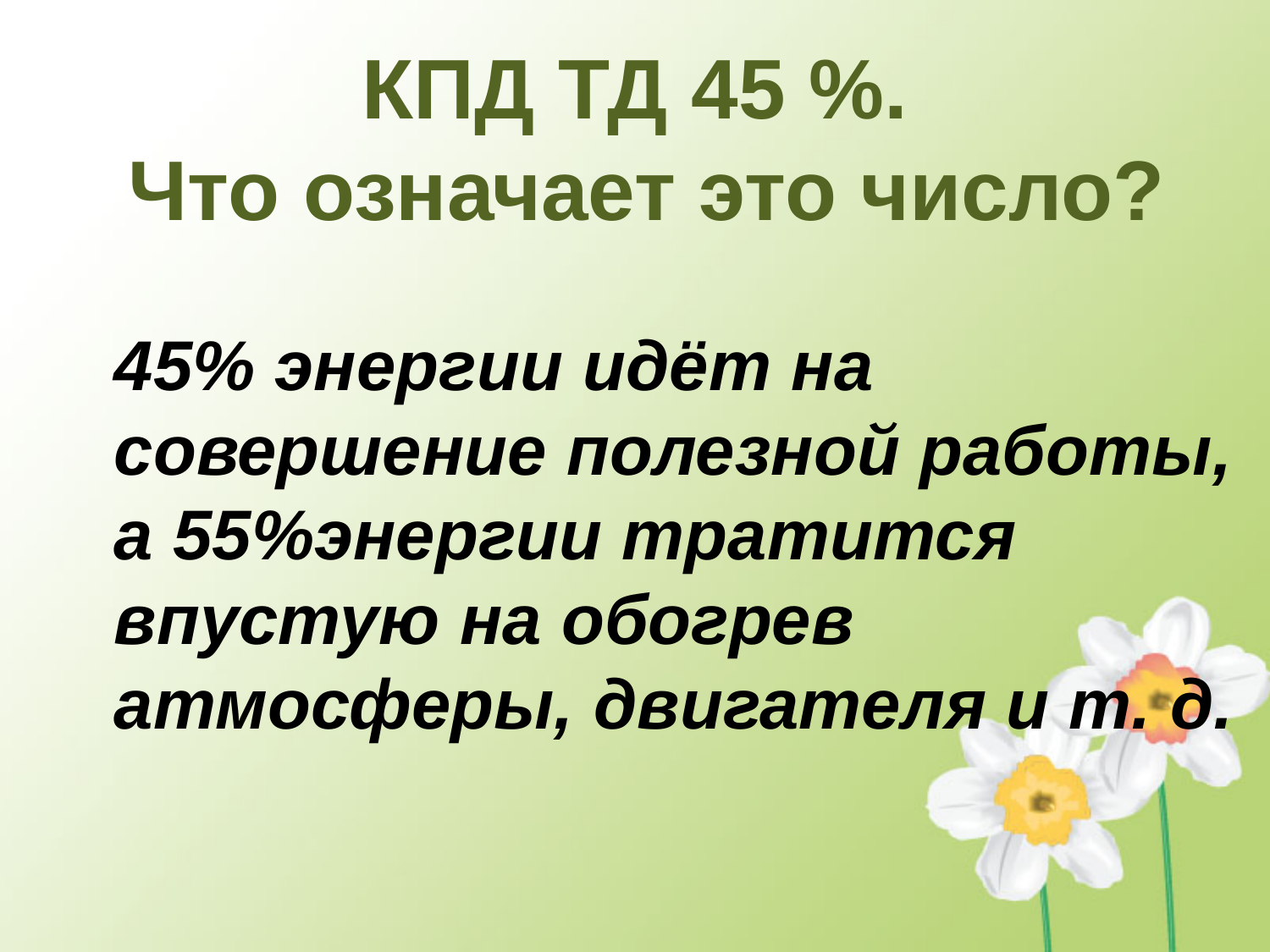

# КПД ТД 45 %. Что означает это число?

	45% энергии идёт на совершение полезной работы, а 55%энергии тратится впустую на обогрев атмосферы, двигателя и т. д.